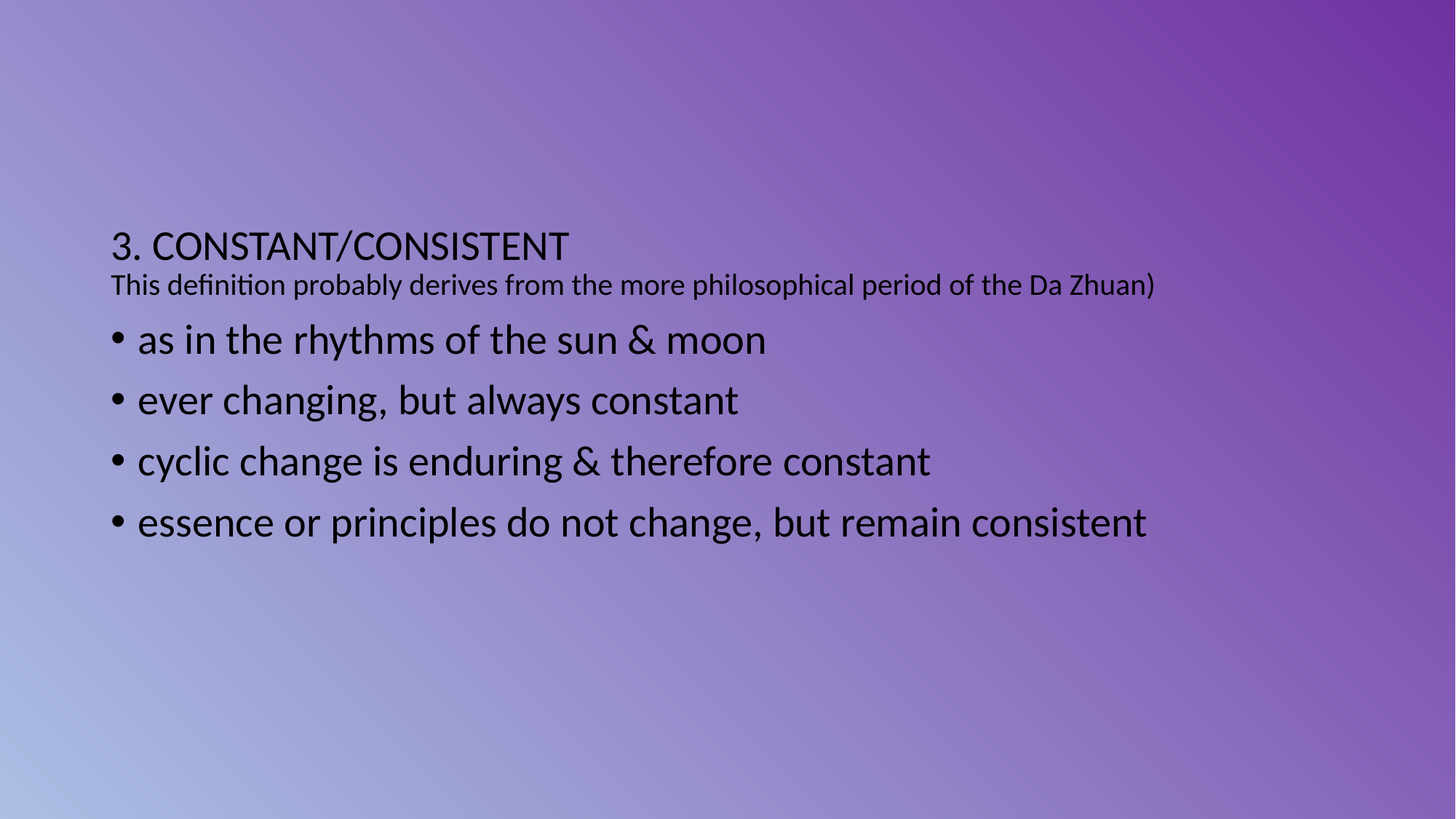

#
3. CONSTANT/CONSISTENT
This definition probably derives from the more philosophical period of the Da Zhuan)
as in the rhythms of the sun & moon
ever changing, but always constant
cyclic change is enduring & therefore constant
essence or principles do not change, but remain consistent